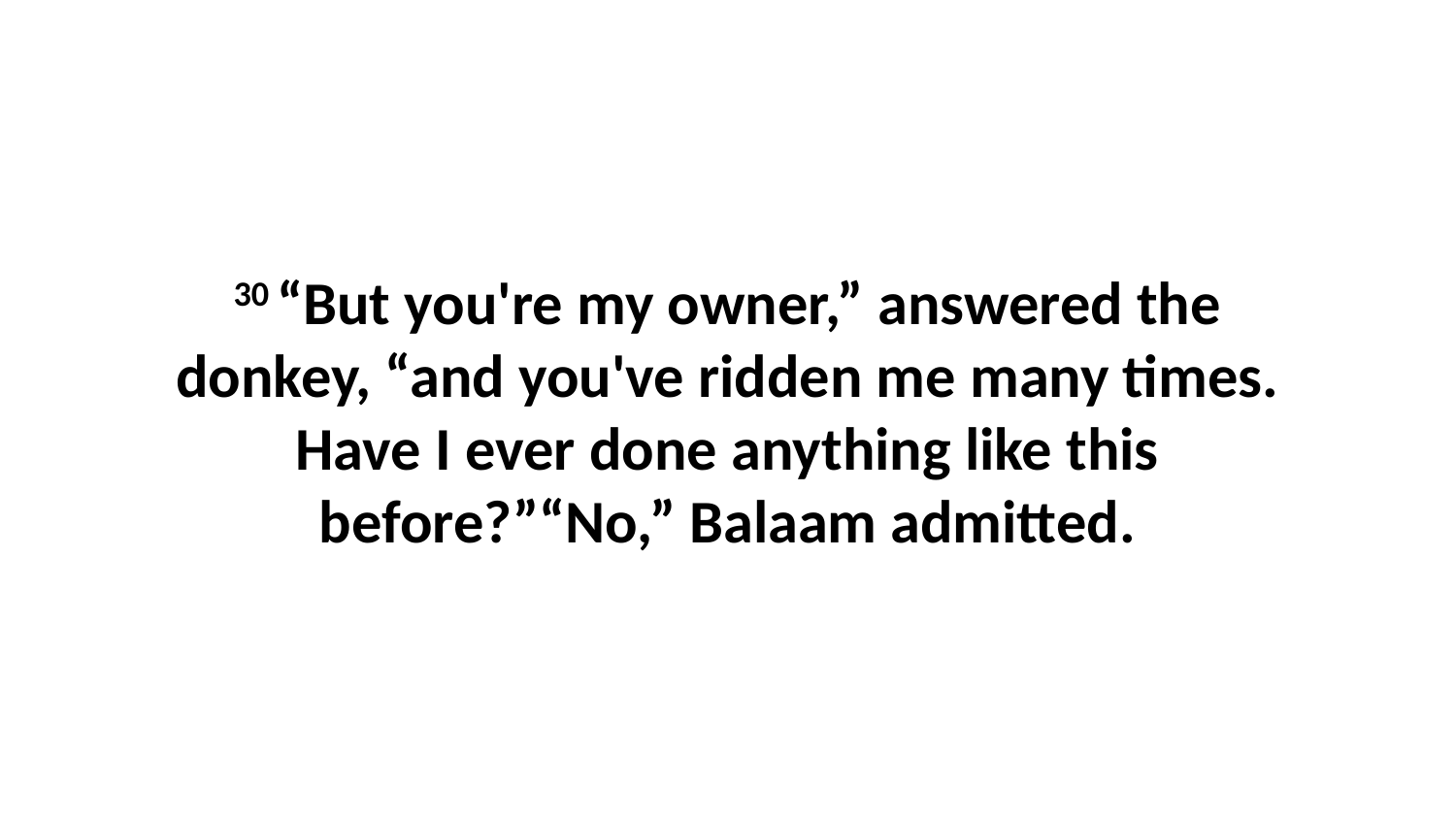

30 “But you're my owner,” answered the donkey, “and you've ridden me many times. Have I ever done anything like this before?”“No,” Balaam admitted.